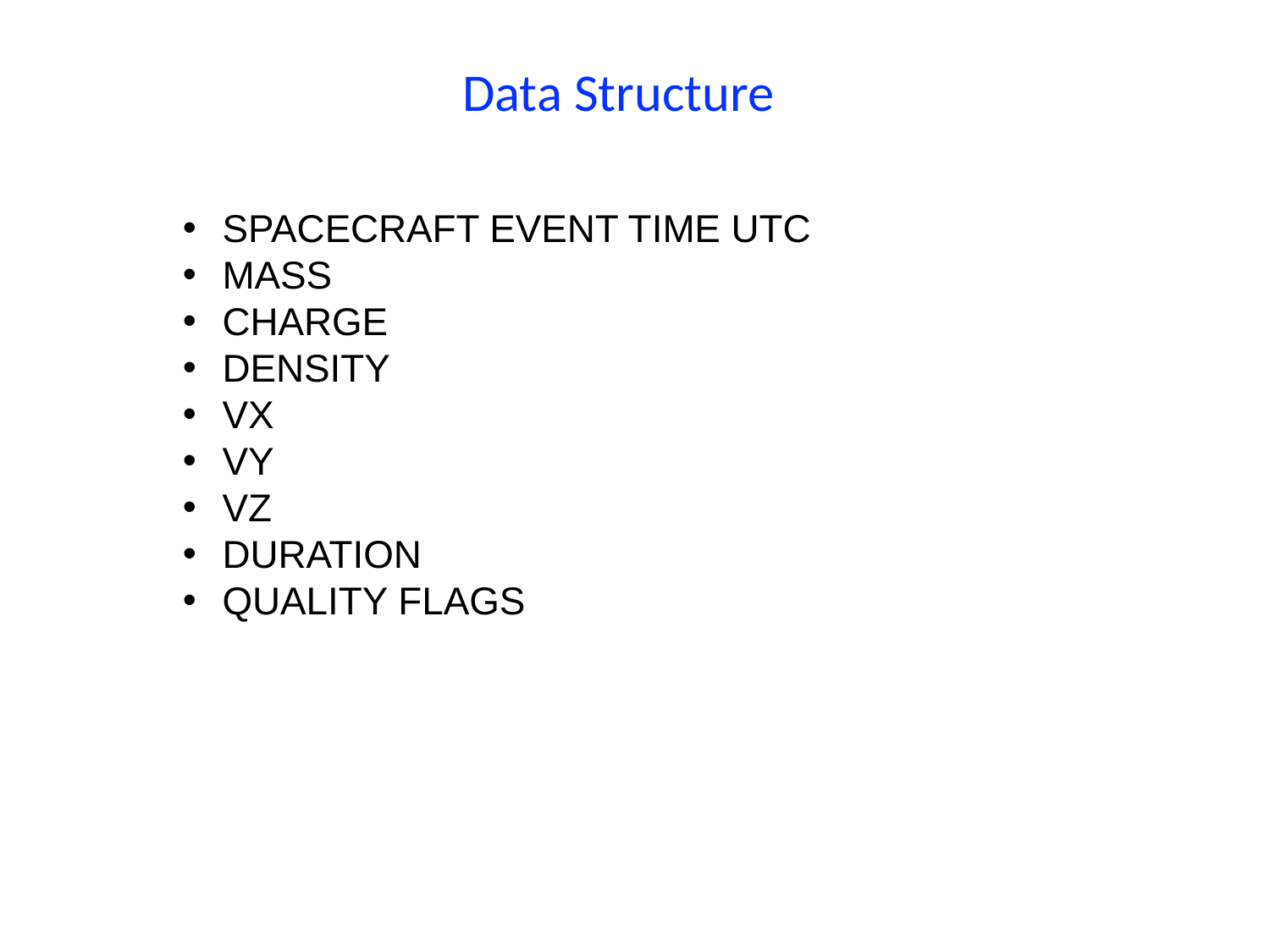

# Data Structure
SPACECRAFT EVENT TIME UTC
MASS
CHARGE
DENSITY
VX
VY
VZ
DURATION
QUALITY FLAGS